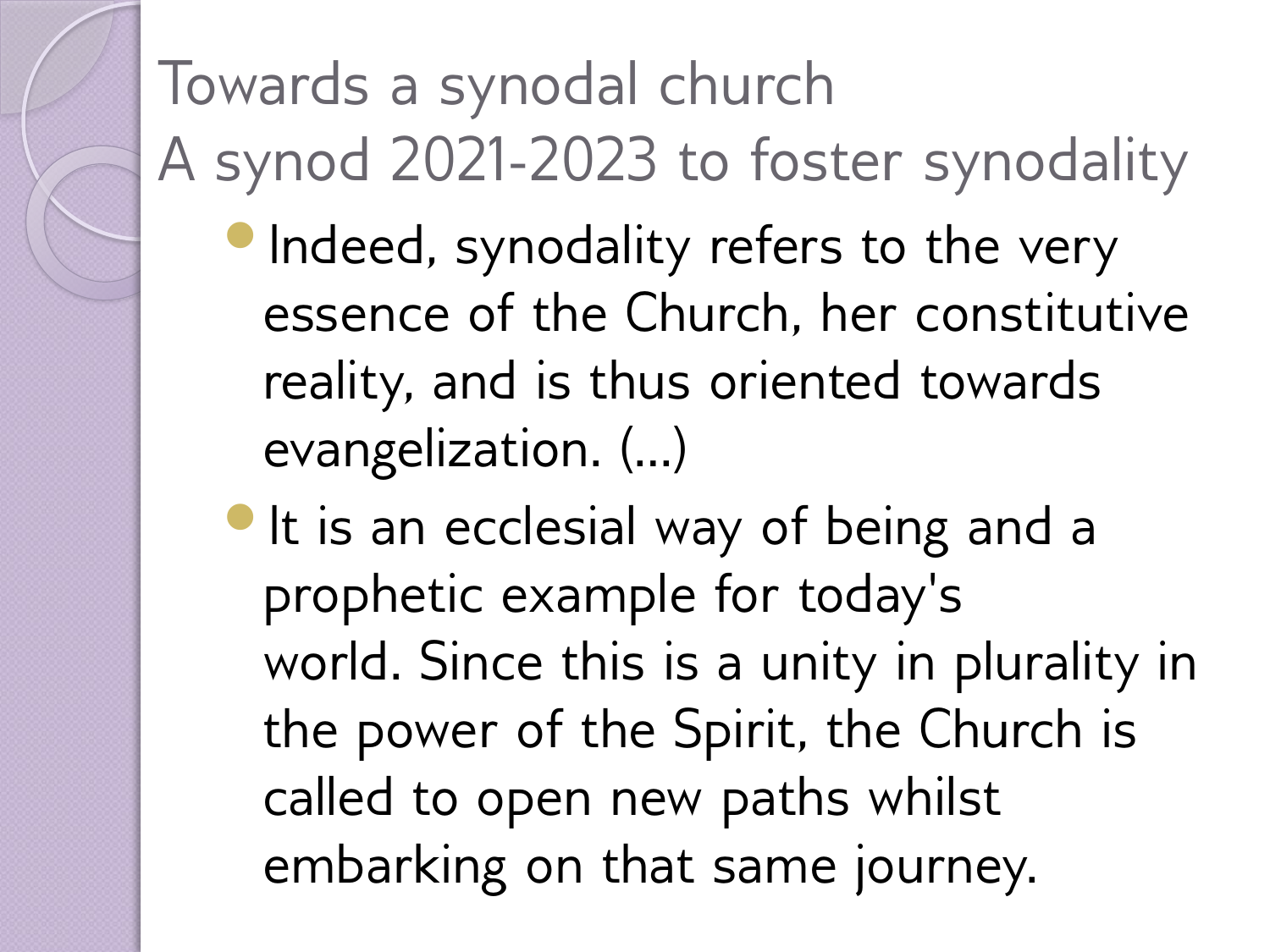

# Towards a synodal church A synod 2021-2023 to foster synodality
Indeed, synodality refers to the very essence of the Church, her constitutive reality, and is thus oriented towards evangelization. (…)
It is an ecclesial way of being and a prophetic example for today's world. Since this is a unity in plurality in the power of the Spirit, the Church is called to open new paths whilst embarking on that same journey.